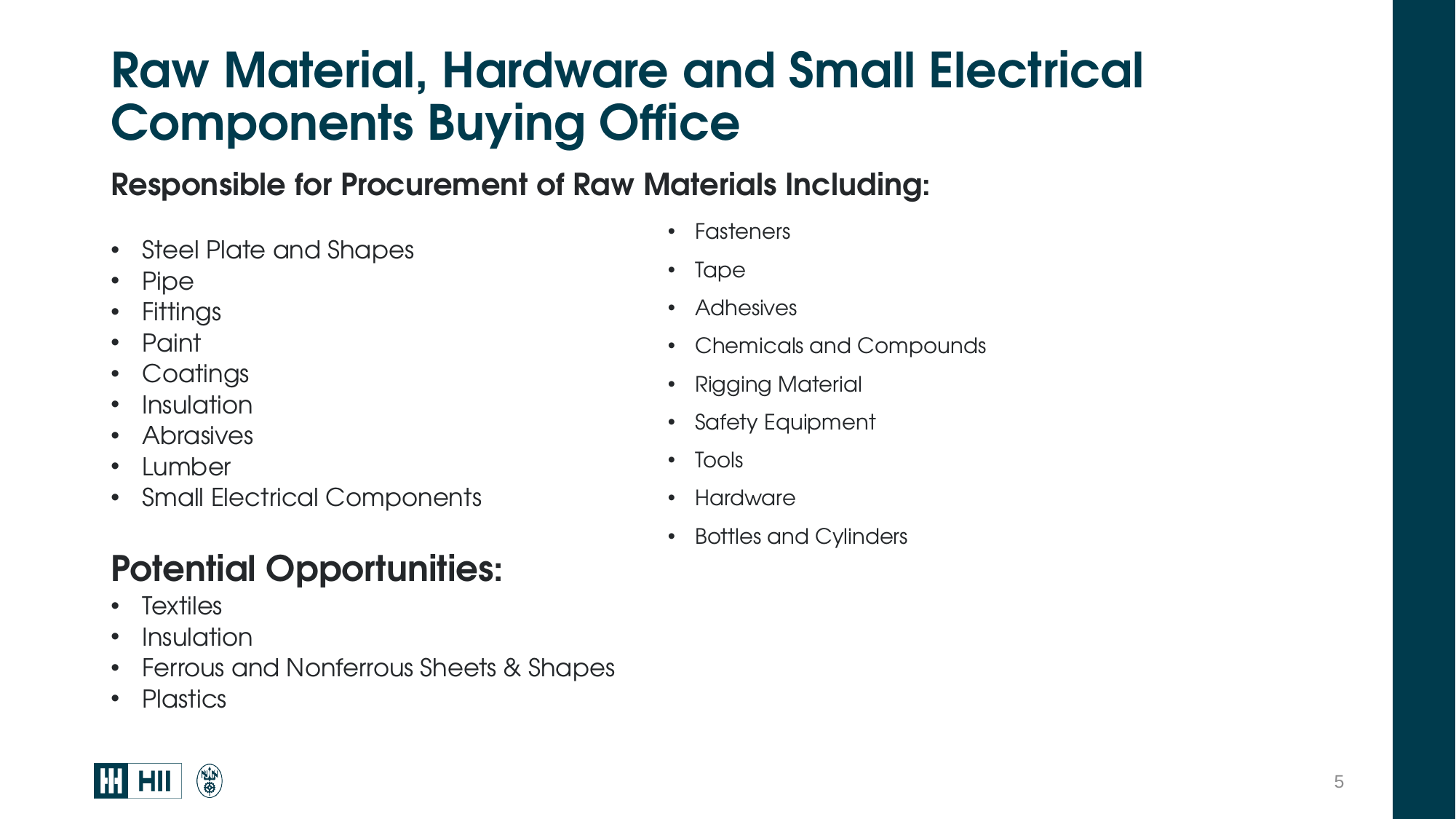

# Raw Material, Hardware and Small Electrical Components Buying Office
Responsible for Procurement of Raw Materials Including:

Steel Plate and Shapes
Pipe
Fittings
Paint
Coatings
Insulation
Abrasives
Lumber
Small Electrical Components

Potential Opportunities:
Textiles
Insulation
Ferrous and Nonferrous Sheets & Shapes
Plastics
Fasteners
Tape
Adhesives
Chemicals and Compounds
Rigging Material
Safety Equipment
Tools
Hardware
Bottles and Cylinders
5